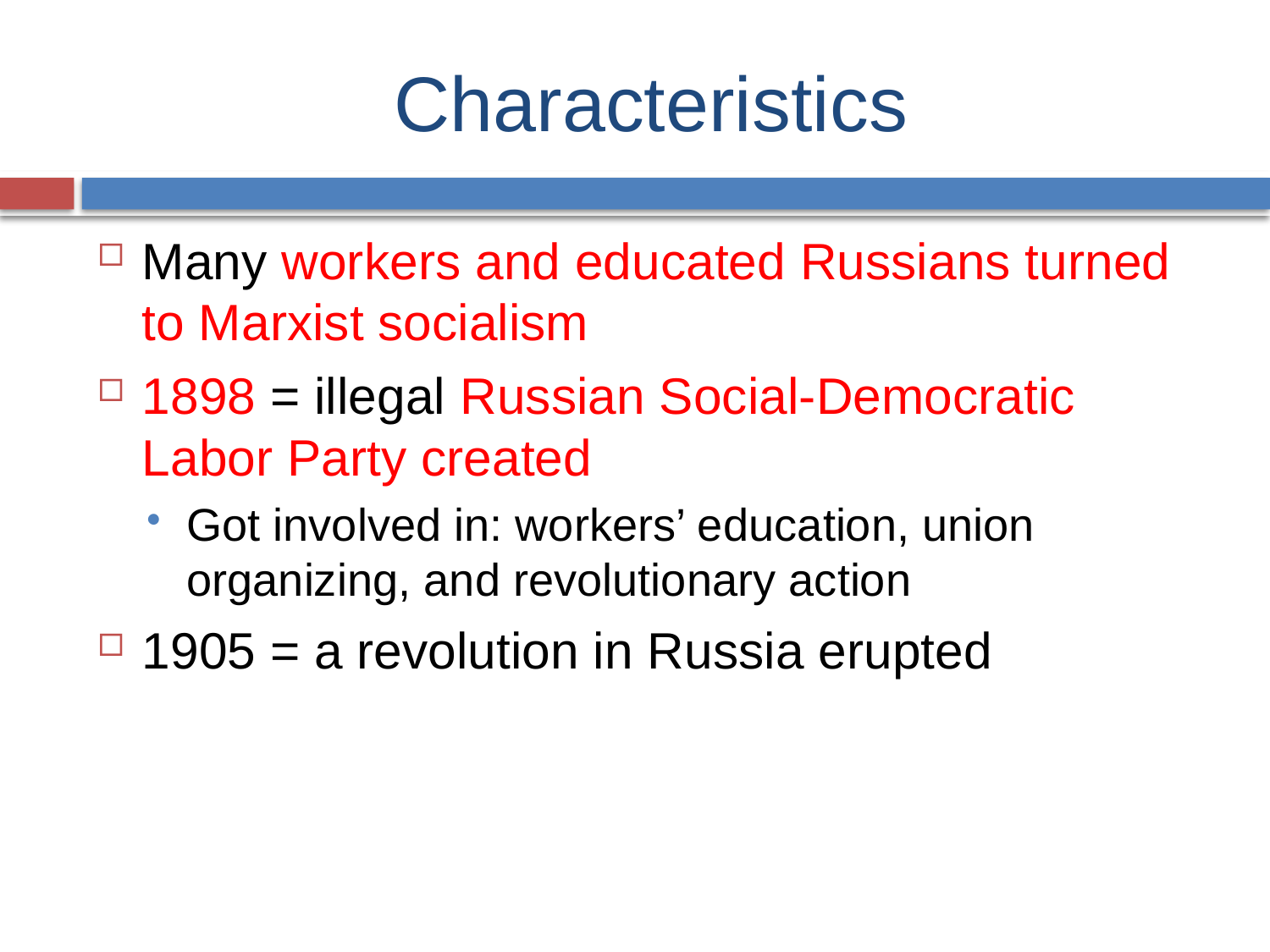

# Characteristics
Many workers and educated Russians turned to Marxist socialism
1898 = illegal Russian Social-Democratic Labor Party created
Got involved in: workers’ education, union organizing, and revolutionary action
1905 = a revolution in Russia erupted